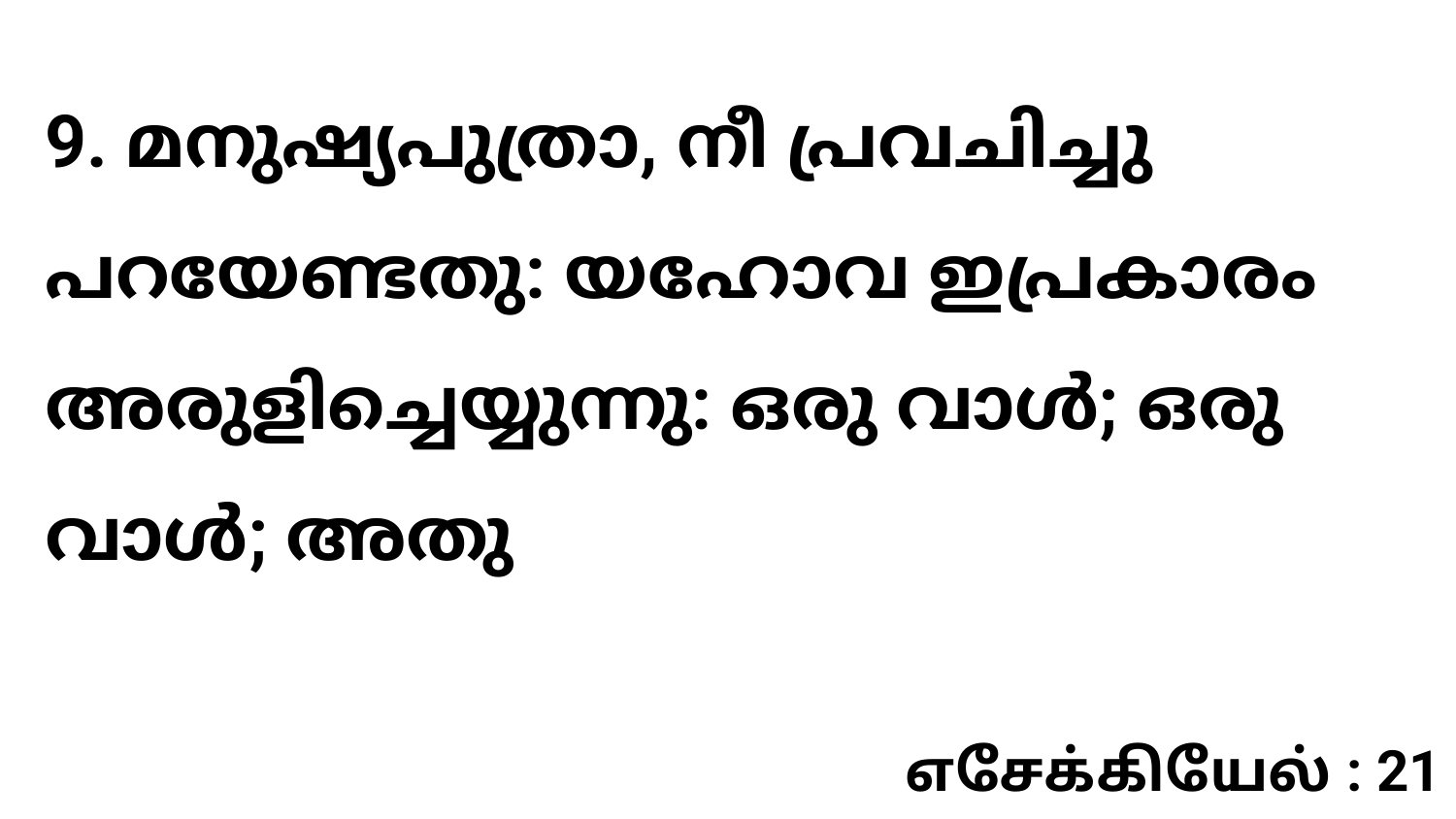

9. മനുഷ്യപുത്രാ, നീ പ്രവചിച്ചു പറയേണ്ടതു: യഹോവ ഇപ്രകാരം അരുളിച്ചെയ്യുന്നു: ഒരു വാൾ; ഒരു വാൾ; അതു
எசேக்கியேல் : 21